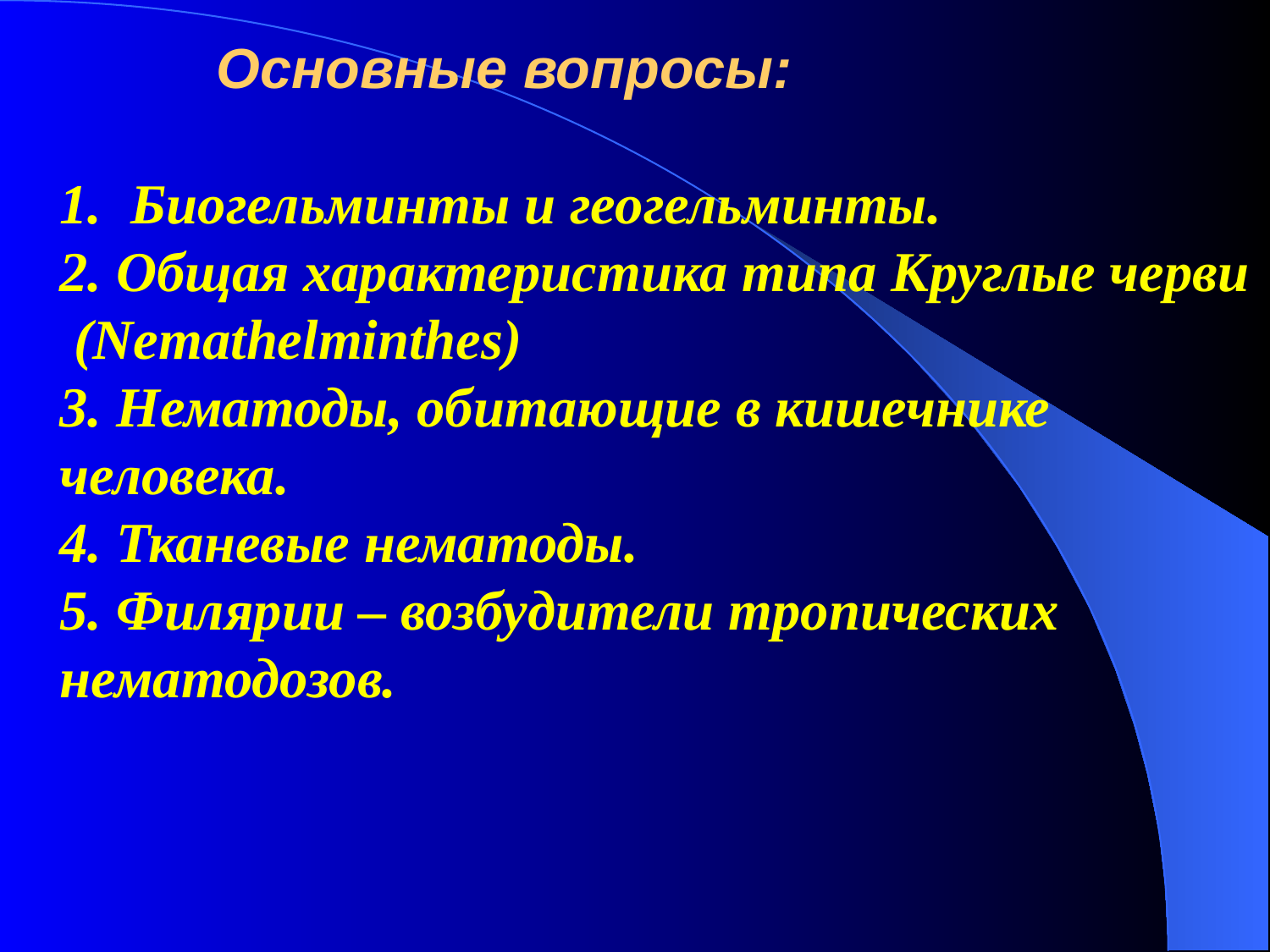

# Основные вопросы: 1.  Биогельминты и геогельминты. 2. Общая характеристика типа Круглые черви (Nemathelminthes) 3. Нематоды, обитающие в кишечнике человека. 4. Тканевые нематоды. 5. Филярии – возбудители тропических нематодозов.